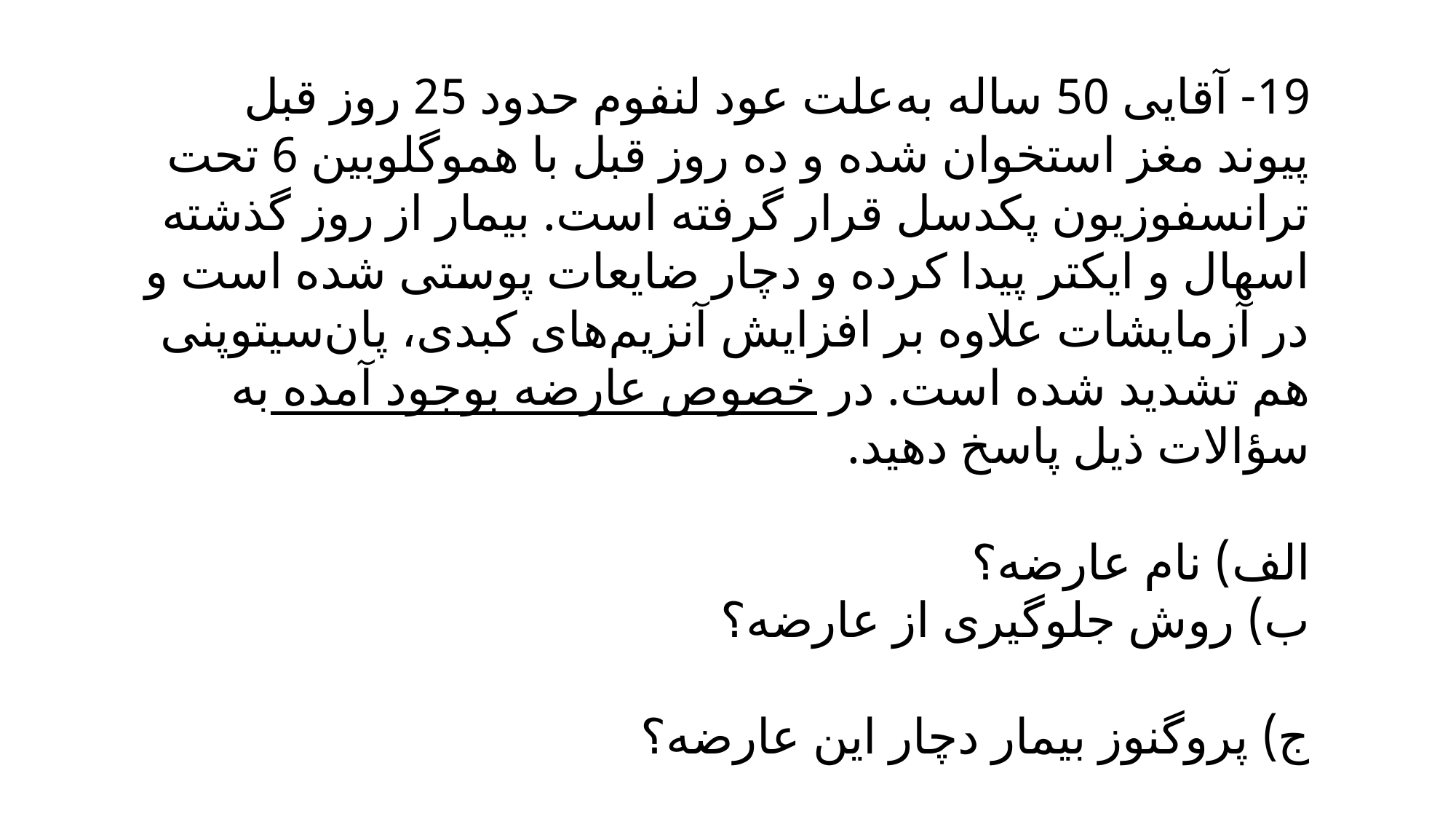

19- آقایی 50 ساله به‌علت عود لنفوم حدود 25 روز قبل پیوند مغز استخوان شده و ده روز قبل با هموگلوبین 6 تحت ترانسفوزیون پکدسل قرار گرفته است. بیمار از روز گذشته اسهال و ایکتر پیدا کرده و دچار ضایعات پوستی شده است و در آزمایشات علاوه بر افزایش آنزیم‌های کبدی، پان‌سیتوپنی هم تشدید شده است. در خصوص عارضه بوجود آمده به سؤالات ذیل پاسخ دهید.

الف) نام عارضه؟
ب) روش جلوگیری از عارضه؟

ج) پروگنوز بیمار دچار این عارضه؟